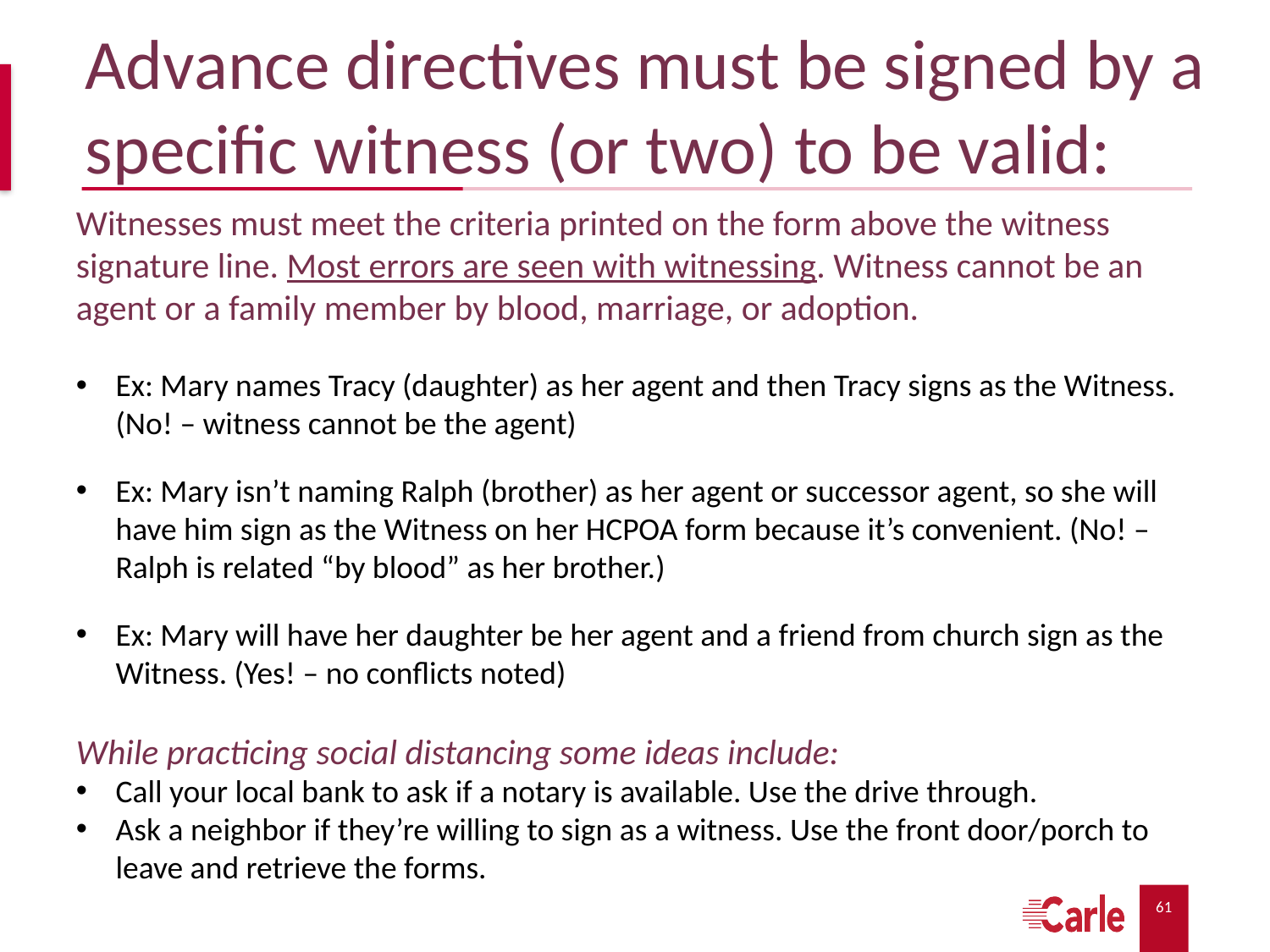

# Advance directives must be signed by a specific witness (or two) to be valid:
Witnesses must meet the criteria printed on the form above the witness signature line. Most errors are seen with witnessing. Witness cannot be an agent or a family member by blood, marriage, or adoption.

Ex: Mary names Tracy (daughter) as her agent and then Tracy signs as the Witness.  (No! – witness cannot be the agent)

Ex: Mary isn’t naming Ralph (brother) as her agent or successor agent, so she will have him sign as the Witness on her HCPOA form because it’s convenient. (No! – Ralph is related “by blood” as her brother.)

Ex: Mary will have her daughter be her agent and a friend from church sign as the Witness. (Yes! – no conflicts noted)

While practicing social distancing some ideas include:
Call your local bank to ask if a notary is available. Use the drive through.
Ask a neighbor if they’re willing to sign as a witness. Use the front door/porch to leave and retrieve the forms.